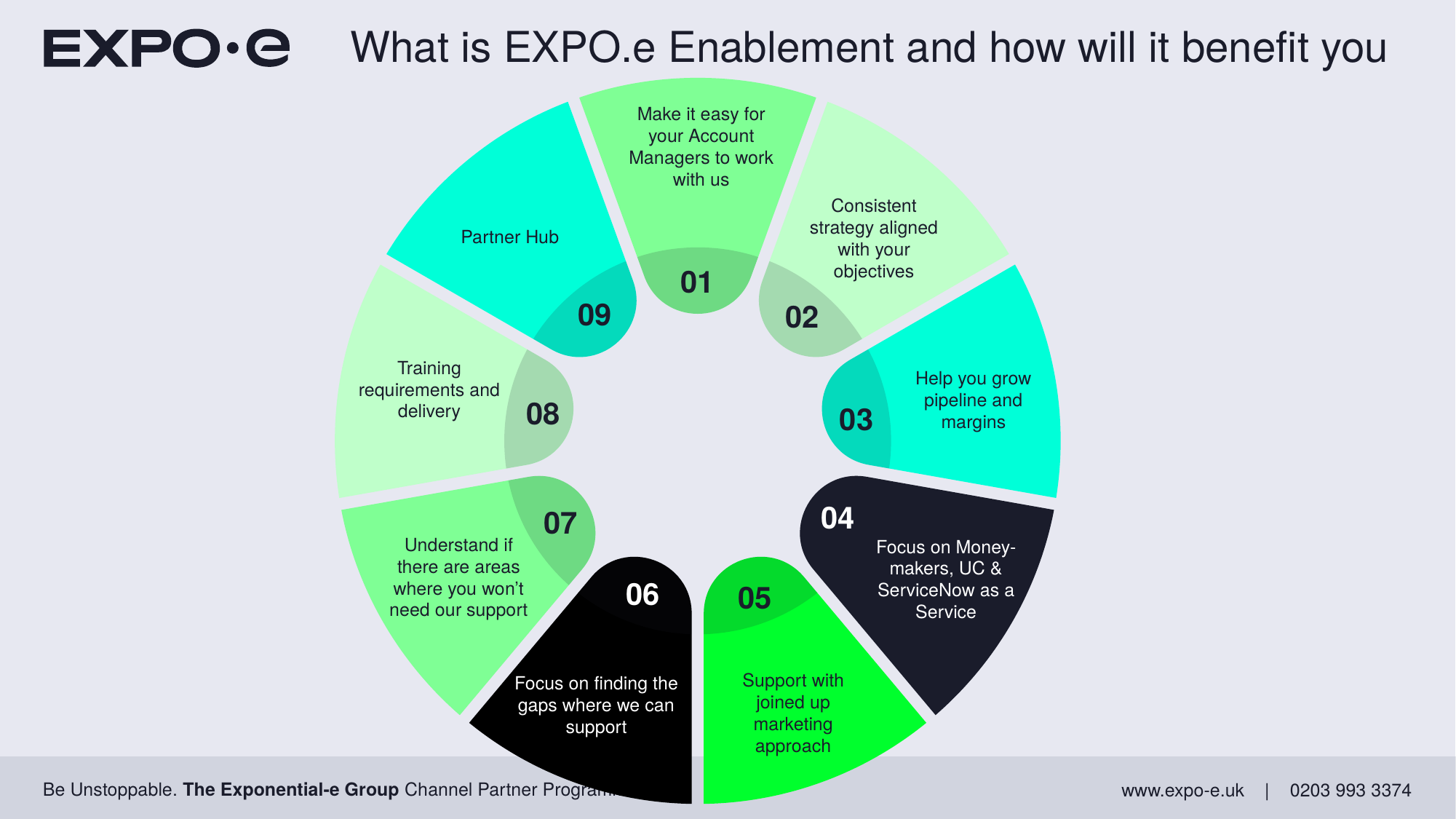

# What is EXPO.e Enablement and how will it benefit you

Make it easy for your Account Managers to work with us
01

Partner Hub

09

Consistent strategy aligned with your objectives

02

Training requirements and delivery

08

Help you grow pipeline and margins

03

04
Focus on Money-makers, UC & ServiceNow as a Service

07

Understand if there are areas where you won’t need our support

06

Focus on finding the gaps where we can support

05

Support with joined up marketing approach